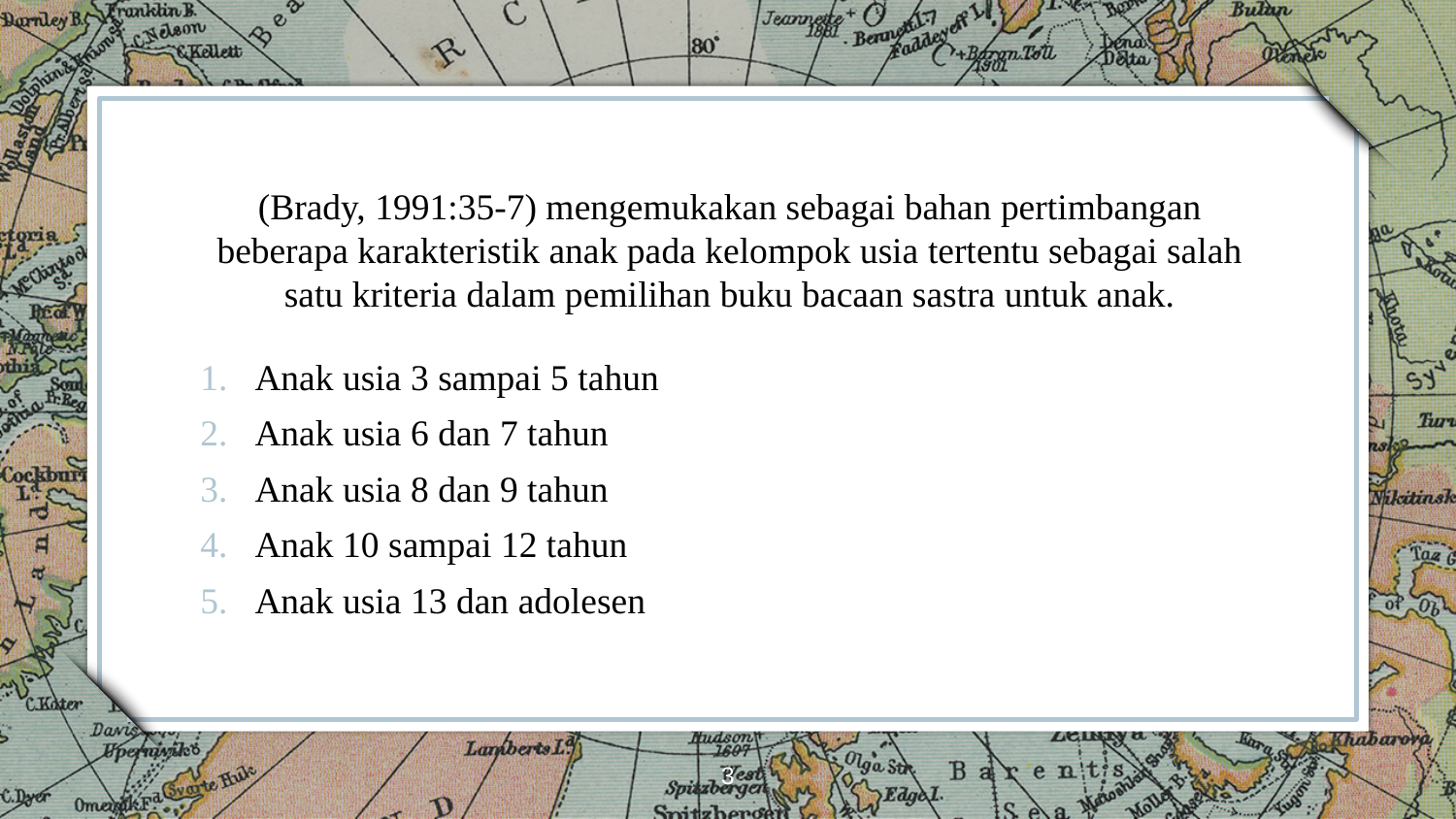

(Brady, 1991:35-7) mengemukakan sebagai bahan pertimbangan beberapa karakteristik anak pada kelompok usia tertentu sebagai salah satu kriteria dalam pemilihan buku bacaan sastra untuk anak.
Anak usia 3 sampai 5 tahun
Anak usia 6 dan 7 tahun
Anak usia 8 dan 9 tahun
Anak 10 sampai 12 tahun
Anak usia 13 dan adolesen

3